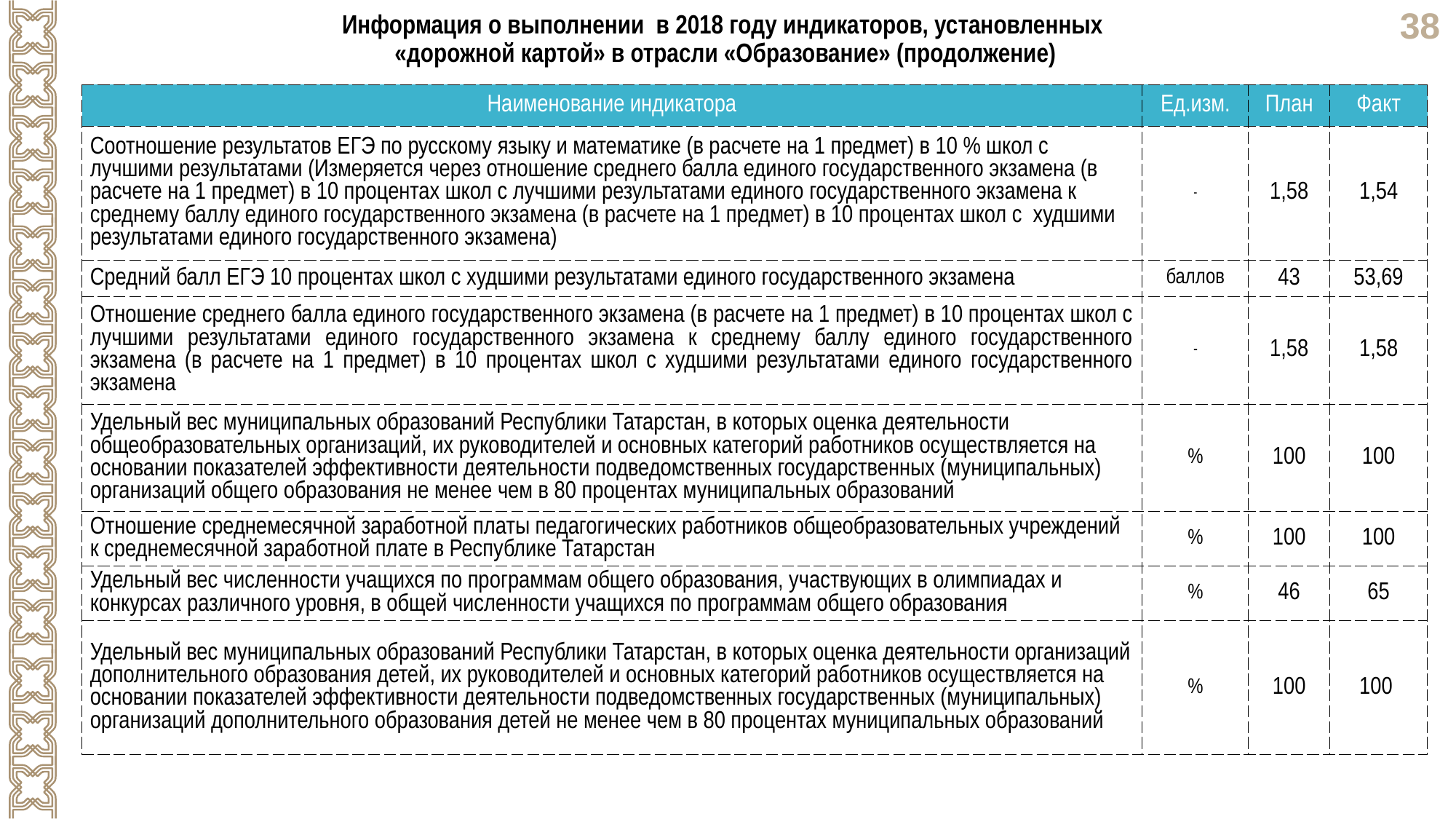

Информация о выполнении  в 2018 году индикаторов, установленных
«дорожной картой» в отрасли «Образование» (продолжение)

| Наименование индикатора | Ед.изм. | План | Факт |
| --- | --- | --- | --- |
| Соотношение результатов ЕГЭ по русскому языку и математике (в расчете на 1 предмет) в 10 % школ с лучшими результатами (Измеряется через отношение среднего балла единого государственного экзамена (в расчете на 1 предмет) в 10 процентах школ с лучшими результатами единого государственного экзамена к среднему баллу единого государственного экзамена (в расчете на 1 предмет) в 10 процентах школ с худшими результатами единого государственного экзамена) | - | 1,58 | 1,54 |
| Средний балл ЕГЭ 10 процентах школ с худшими результатами единого государственного экзамена | баллов | 43 | 53,69 |
| Отношение среднего балла единого государственного экзамена (в расчете на 1 предмет) в 10 процентах школ с лучшими результатами единого государственного экзамена к среднему баллу единого государственного экзамена (в расчете на 1 предмет) в 10 процентах школ с худшими результатами единого государственного экзамена | - | 1,58 | 1,58 |
| Удельный вес муниципальных образований Республики Татарстан, в которых оценка деятельности общеобразовательных организаций, их руководителей и основных категорий работников осуществляется на основании показателей эффективности деятельности подведомственных государственных (муниципальных) организаций общего образования не менее чем в 80 процентах муниципальных образований | % | 100 | 100 |
| Отношение среднемесячной заработной платы педагогических работников общеобразовательных учреждений к среднемесячной заработной плате в Республике Татарстан | % | 100 | 100 |
| Удельный вес численности учащихся по программам общего образования, участвующих в олимпиадах и конкурсах различного уровня, в общей численности учащихся по программам общего образования | % | 46 | 65 |
| Удельный вес муниципальных образований Республики Татарстан, в которых оценка деятельности организаций дополнительного образования детей, их руководителей и основных категорий работников осуществляется на основании показателей эффективности деятельности подведомственных государственных (муниципальных) организаций дополнительного образования детей не менее чем в 80 процентах муниципальных образований | % | 100 | 100 |